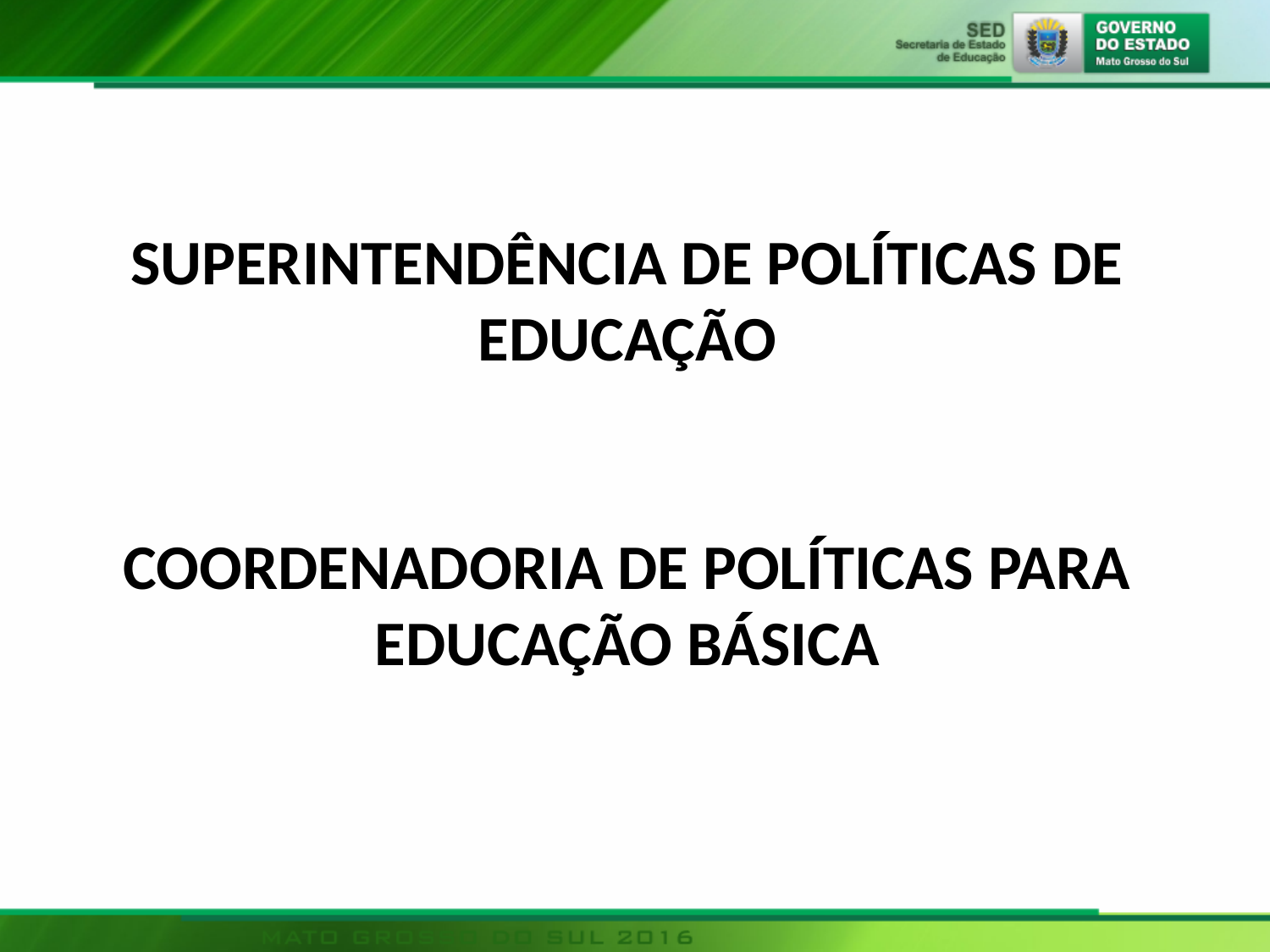

SUPERINTENDÊNCIA DE POLÍTICAS DE EDUCAÇÃO

COORDENADORIA DE POLÍTICAS PARA EDUCAÇÃO BÁSICA